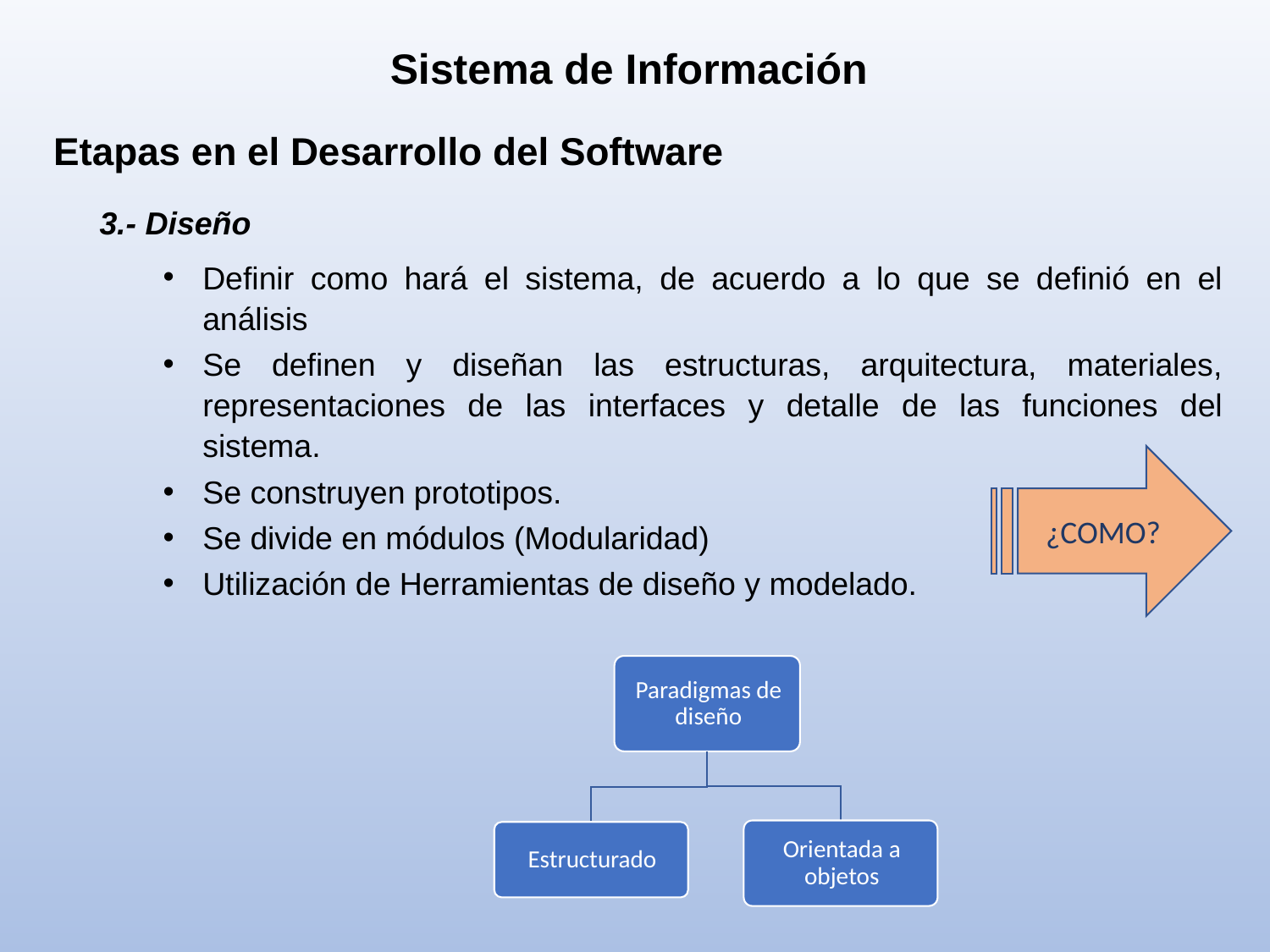

Sistema de Información
Etapas en el Desarrollo del Software
3.- Diseño
Definir como hará el sistema, de acuerdo a lo que se definió en el análisis
Se definen y diseñan las estructuras, arquitectura, materiales, representaciones de las interfaces y detalle de las funciones del sistema.
Se construyen prototipos.
Se divide en módulos (Modularidad)
Utilización de Herramientas de diseño y modelado.
¿COMO?
Paradigmas de diseño
Estructurado
Orientada a objetos